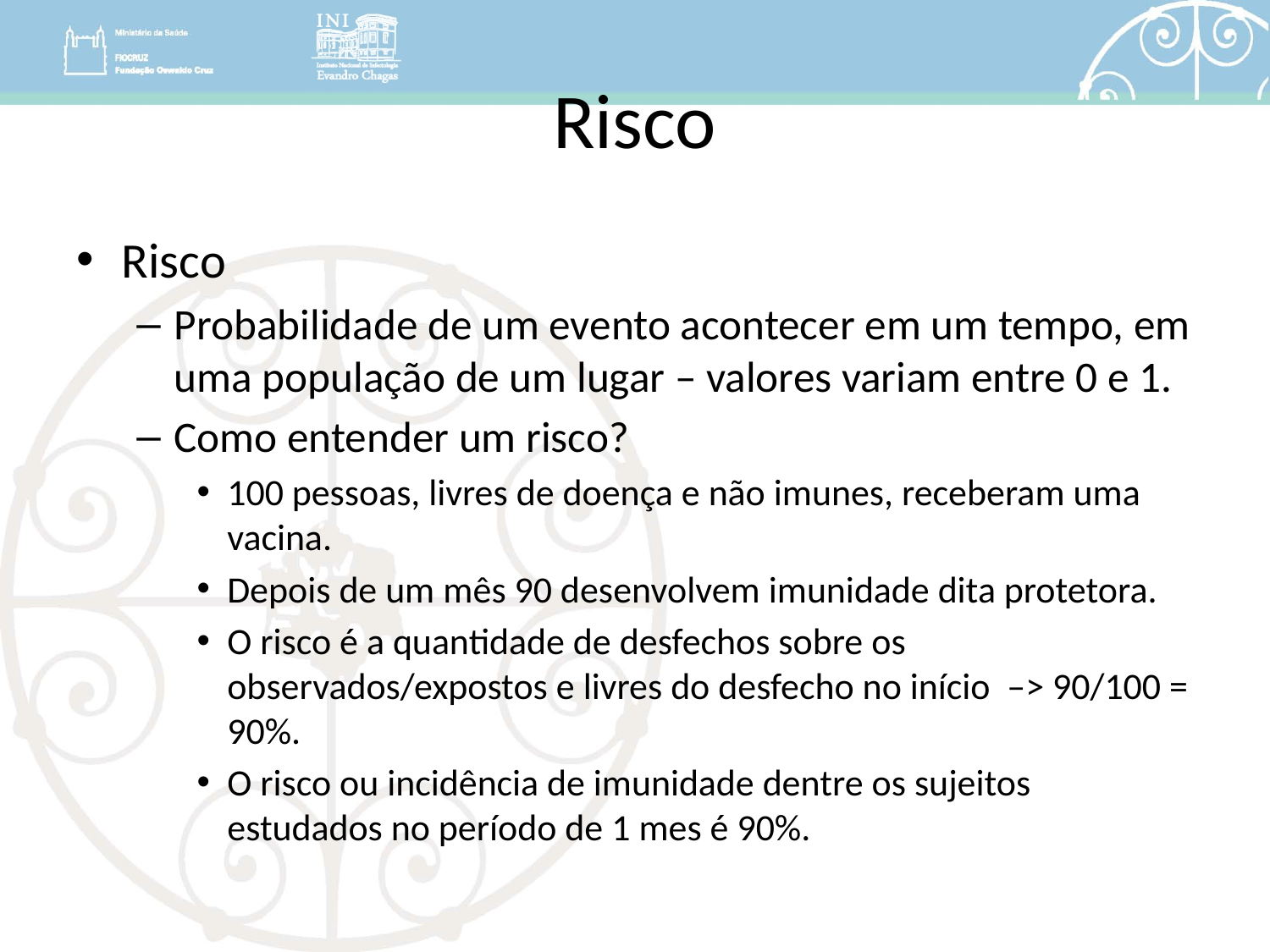

# Risco
Risco
Probabilidade de um evento acontecer em um tempo, em uma população de um lugar – valores variam entre 0 e 1.
Como entender um risco?
100 pessoas, livres de doença e não imunes, receberam uma vacina.
Depois de um mês 90 desenvolvem imunidade dita protetora.
O risco é a quantidade de desfechos sobre os observados/expostos e livres do desfecho no início  –> 90/100 = 90%.
O risco ou incidência de imunidade dentre os sujeitos estudados no período de 1 mes é 90%.